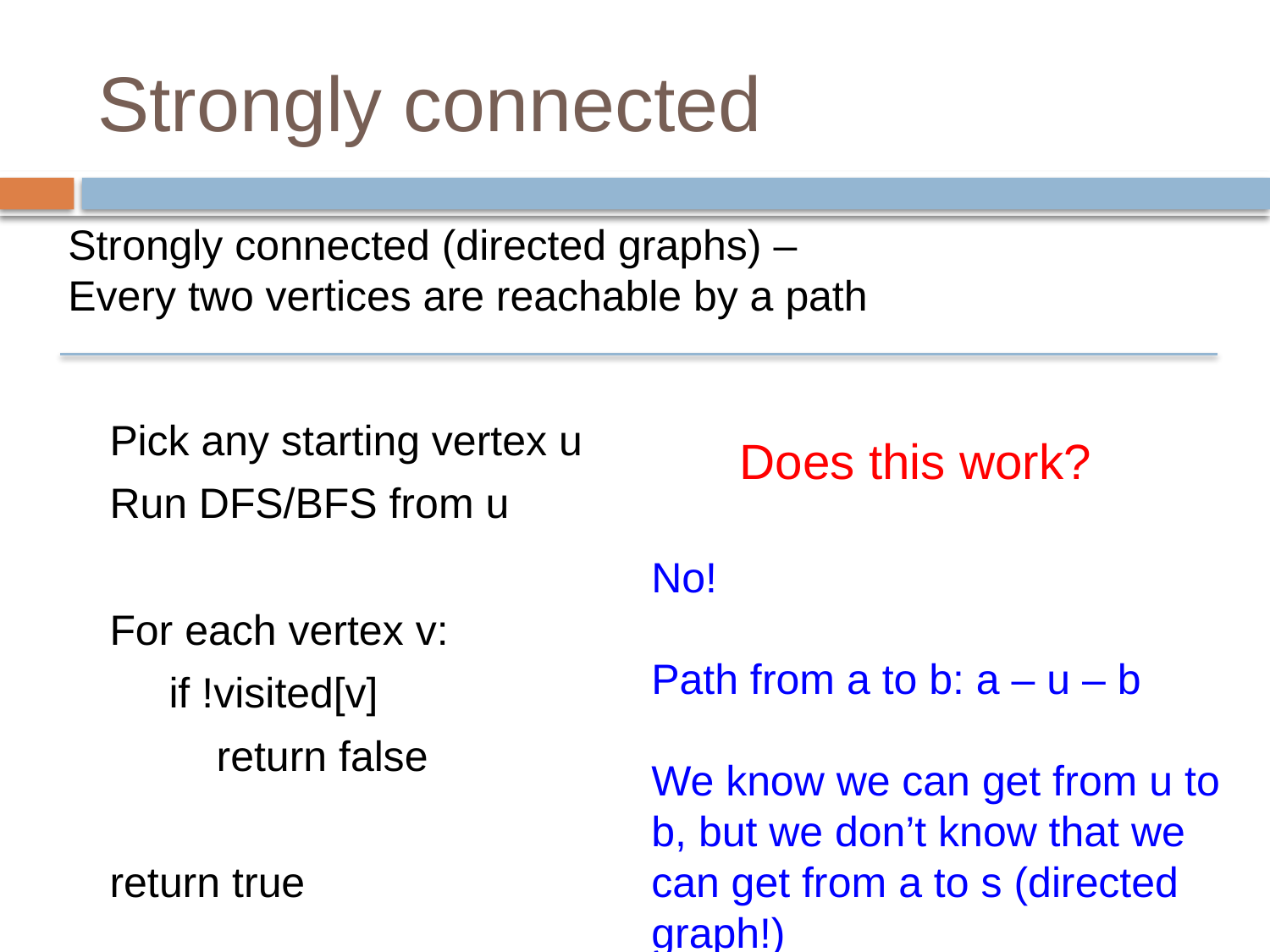

# Strongly connected
Strongly connected (directed graphs) –
Every two vertices are reachable by a path
Pick any starting vertex u
Run DFS/BFS from u

For each vertex v:
     if !visited[v]
         return false

return true
Does this work?
No!

Path from a to b: a – u – b

We know we can get from u to b, but we don’t know that we can get from a to s (directed graph!)